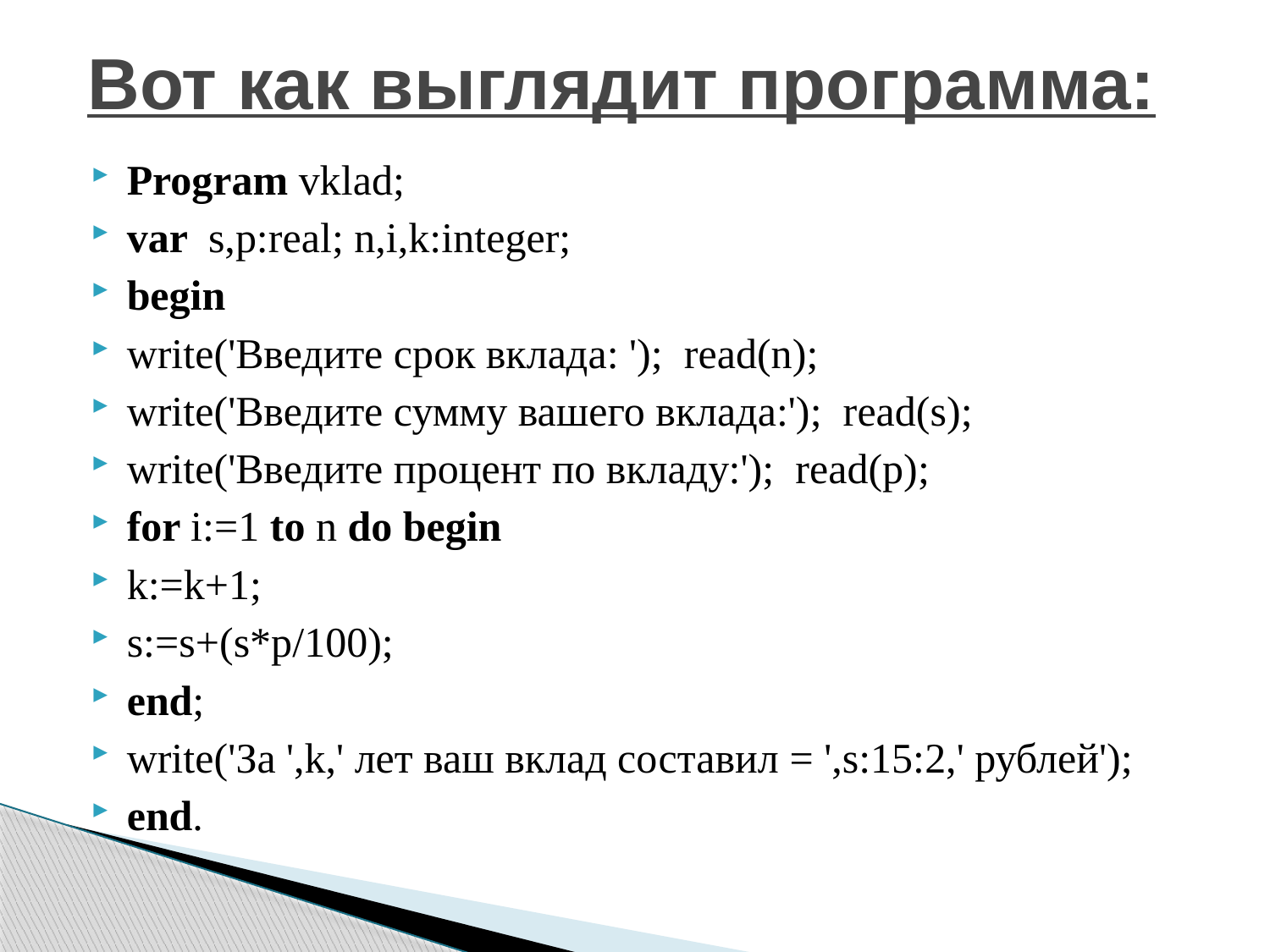

# Вот как выглядит программа:
Program vklad;
var  s,p:real; n,i,k:integer;
begin
write('Введите срок вклада: ');  read(n);
write('Введите сумму вашего вклада:');  read(s);
write('Введите процент по вкладу:');  read(p);
for i:=1 to n do begin
k:=k+1;
s:=s+(s*p/100);
end;
write('За ',k,' лет ваш вклад составил = ',s:15:2,' рублей');
end.